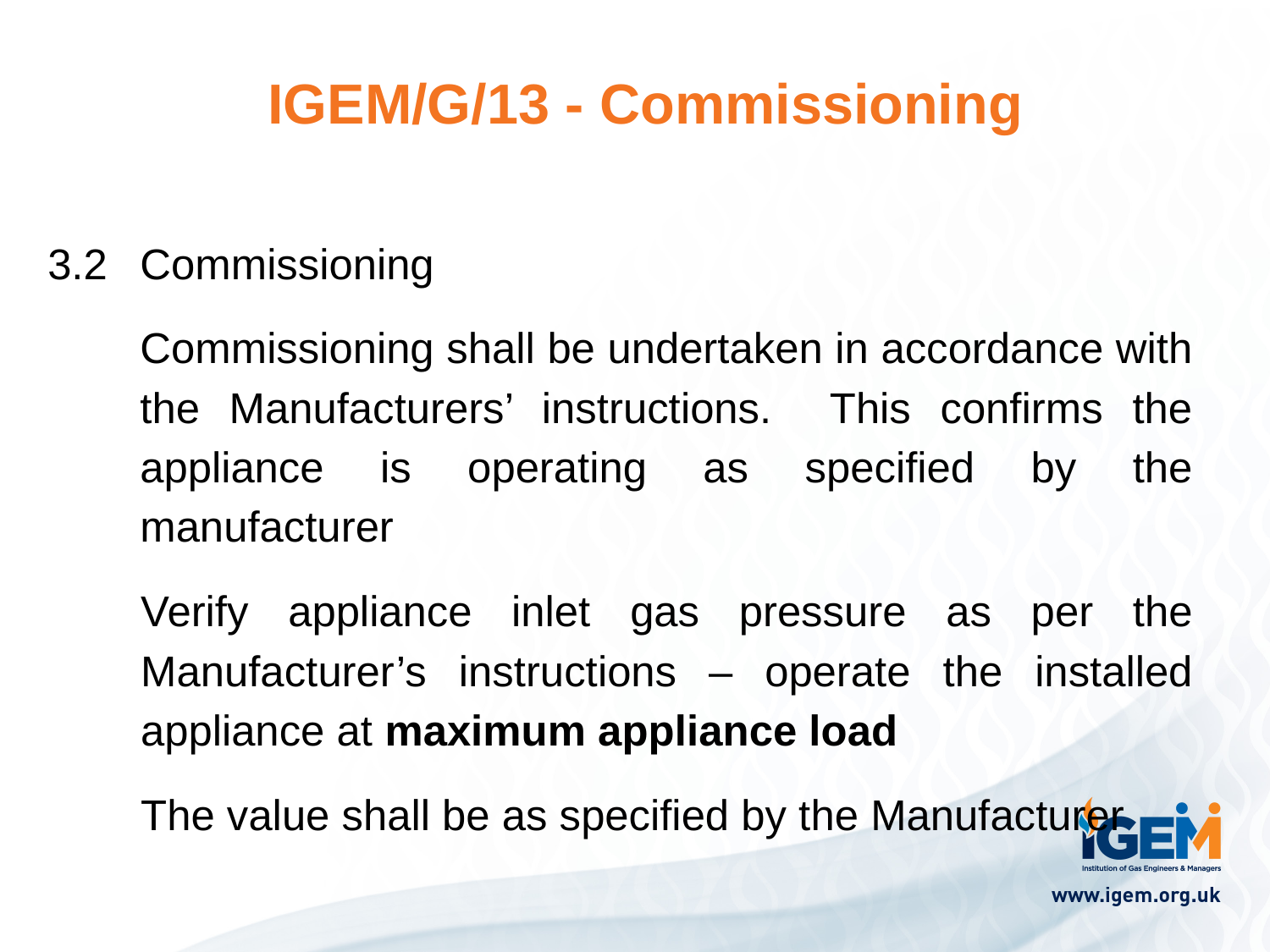

# IGEM/G/13 - Commissioning
3.2	Commissioning
Commissioning shall be undertaken in accordance with the Manufacturers’ instructions.  This confirms the appliance is operating as specified by the manufacturer
Verify appliance inlet gas pressure as per the Manufacturer’s instructions – operate the installed appliance at maximum appliance load
The value shall be as specified by the Manufacturer